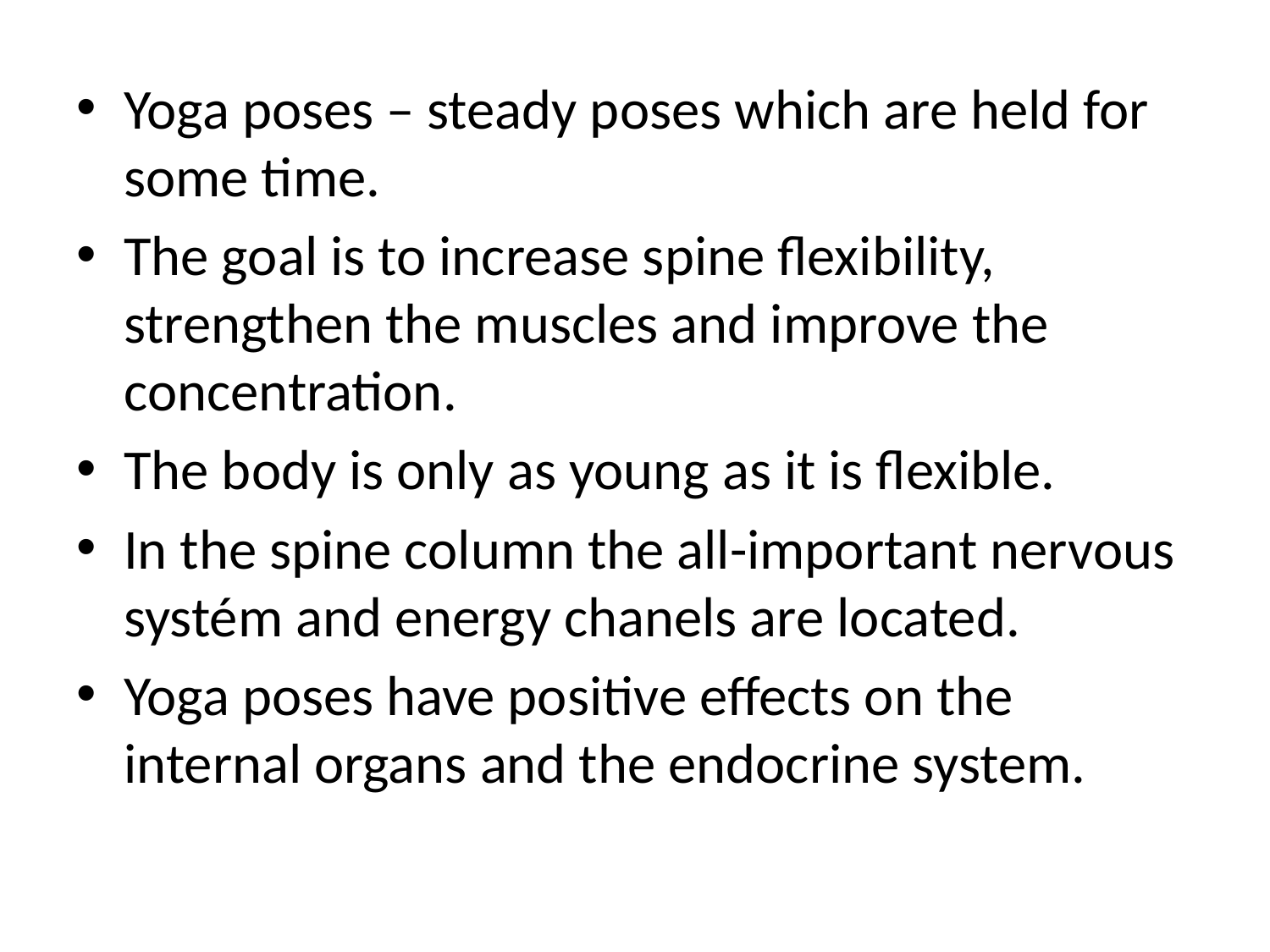

Yoga poses – steady poses which are held for some time.
The goal is to increase spine flexibility, strengthen the muscles and improve the concentration.
The body is only as young as it is flexible.
In the spine column the all-important nervous systém and energy chanels are located.
Yoga poses have positive effects on the internal organs and the endocrine system.